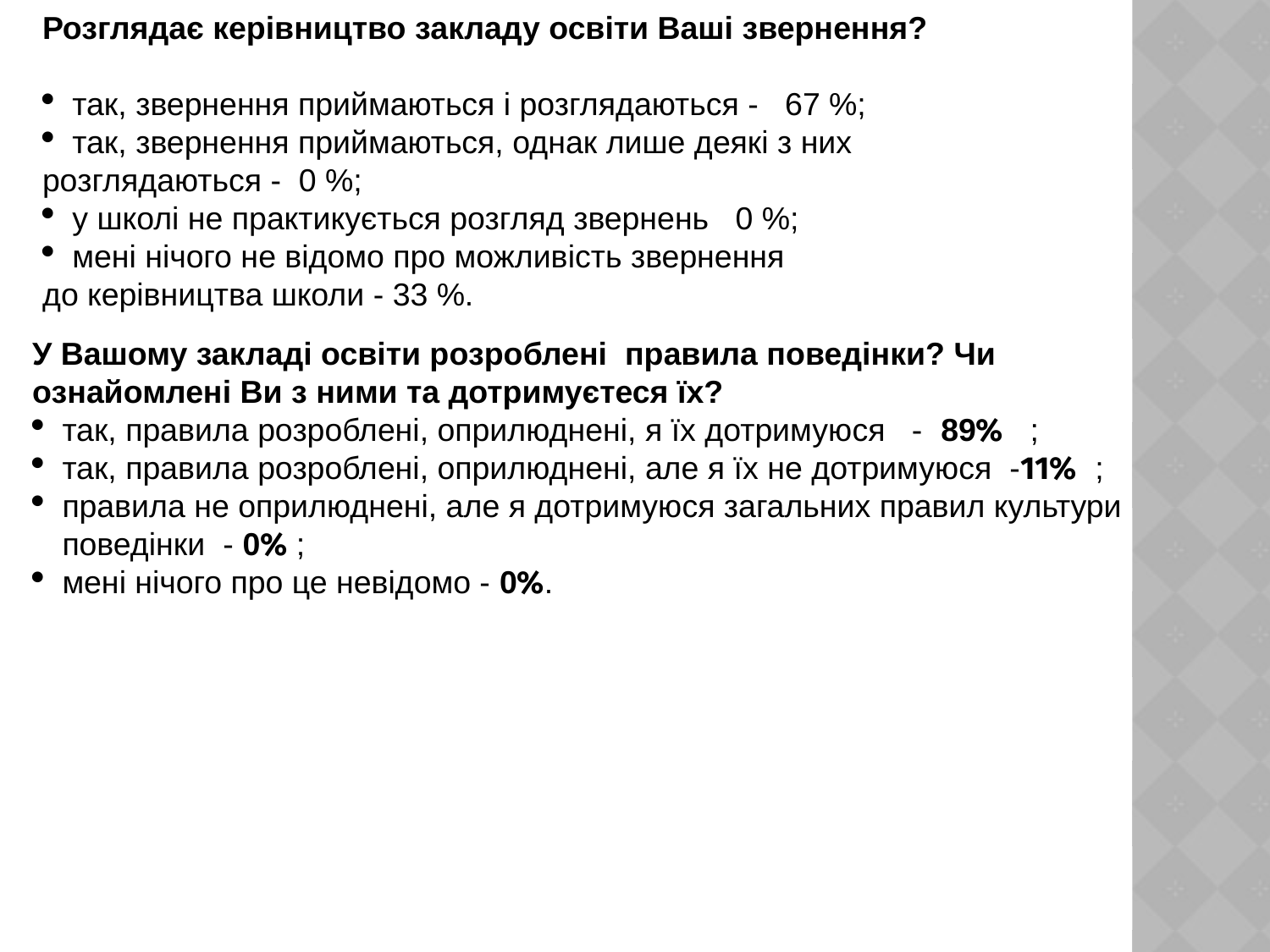

Розглядає керівництво закладу освіти Ваші звернення?

так, звернення приймаються і розглядаються -   67 %;
так, звернення приймаються, однак лише деякі з них
розглядаються -  0 %;
у школі не практикується розгляд звернень   0 %;
мені нічого не відомо про можливість звернення
до керівництва школи - 33 %.
У Вашому закладі освіти розроблені  правила поведінки? Чи ознайомлені Ви з ними та дотримуєтеся їх?
так, правила розроблені, оприлюднені, я їх дотримуюся   -  89%   ;
так, правила розроблені, оприлюднені, але я їх не дотримуюся  -11%  ;
правила не оприлюднені, але я дотримуюся загальних правил культури поведінки  - 0% ;
мені нічого про це невідомо - 0%.